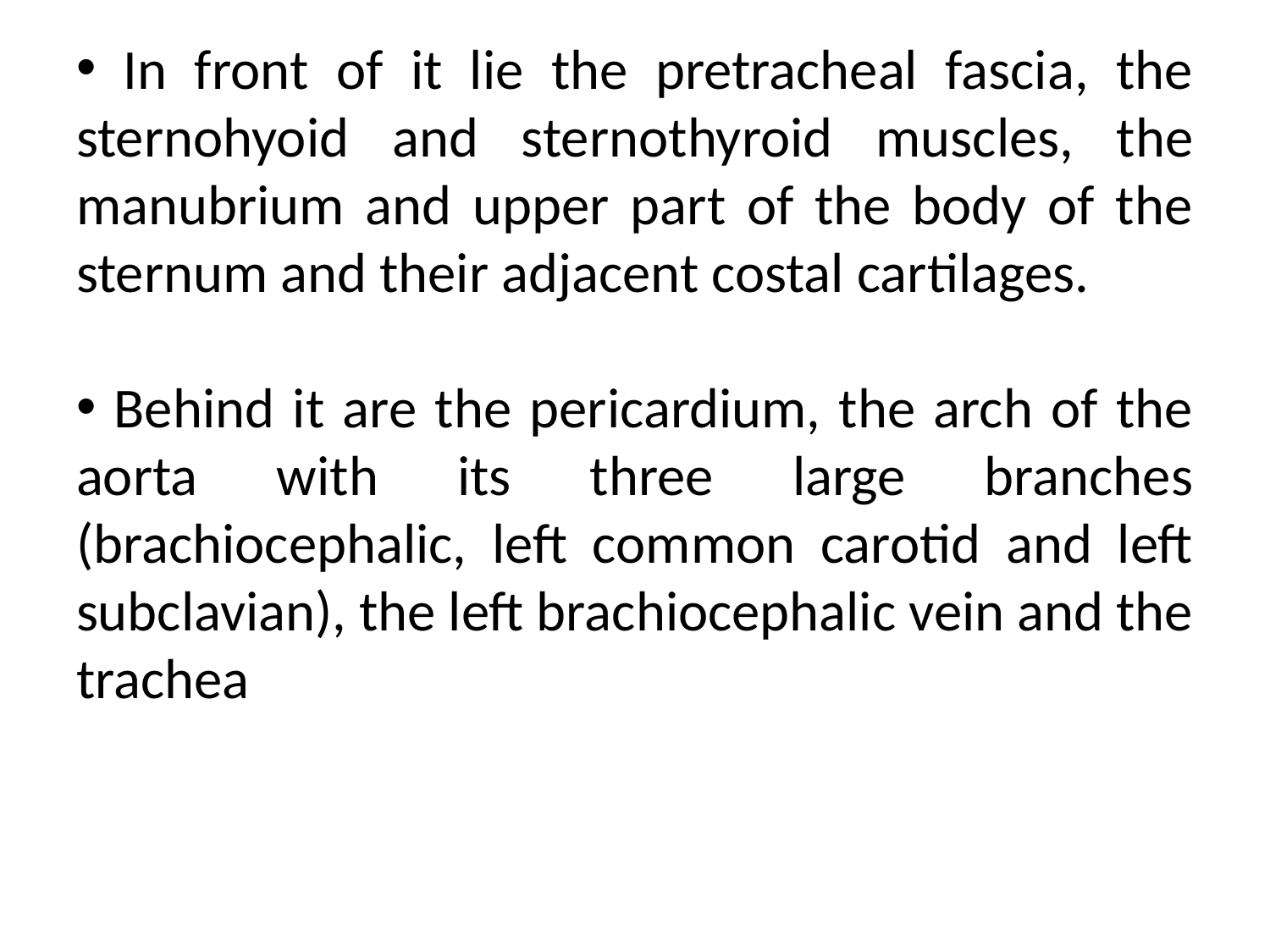

In front of it lie the pretracheal fascia, the sternohyoid and sterno­thyroid muscles, the manubrium and upper part of the body of the sternum and their adjacent costal cartilages.

 Behind it are the pericardium, the arch of the aorta with its three large branches (brachiocephalic, left common carotid and left subclavian), the left brachiocephalic vein and the trachea